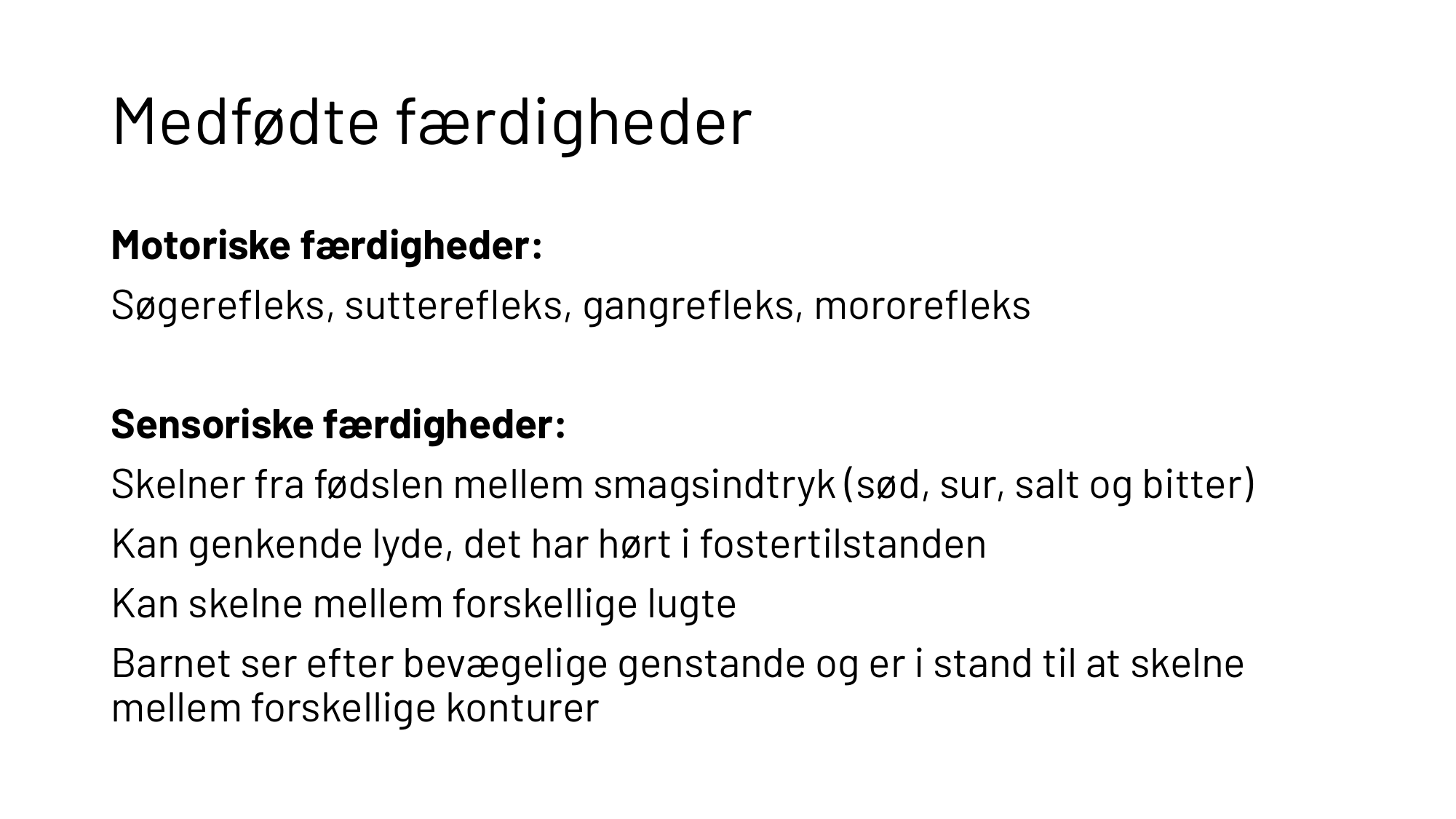

# Medfødte færdigheder
Motoriske færdigheder:
Søgerefleks, sutterefleks, gangrefleks, mororefleks

Sensoriske færdigheder:
Skelner fra fødslen mellem smagsindtryk (sød, sur, salt og bitter)
Kan genkende lyde, det har hørt i fostertilstanden
Kan skelne mellem forskellige lugte
Barnet ser efter bevægelige genstande og er i stand til at skelne mellem forskellige konturer